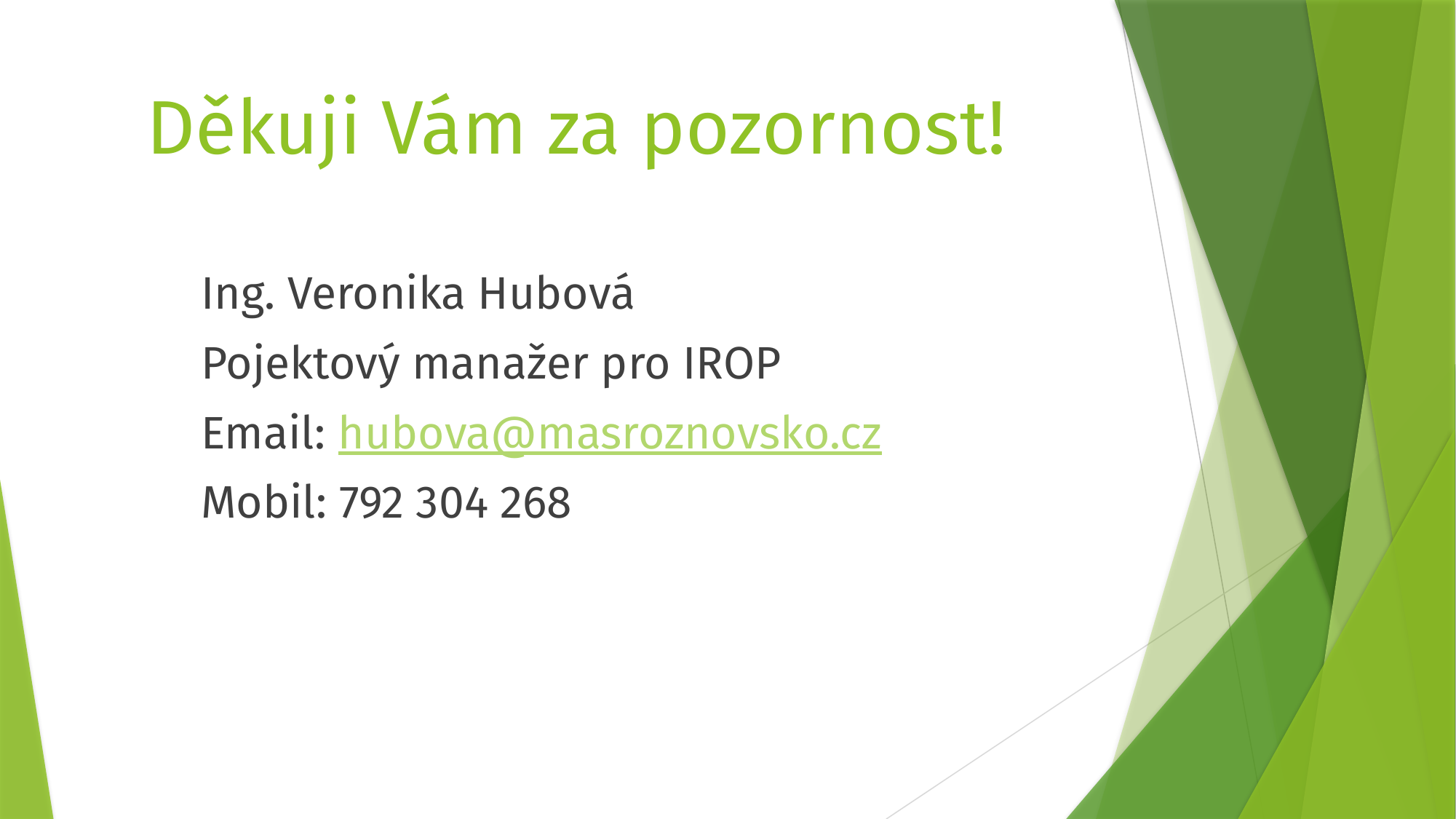

# Děkuji Vám za pozornost!
	Ing. Veronika Hubová
	Pojektový manažer pro IROP
	Email: hubova@masroznovsko.cz
	Mobil: 792 304 268